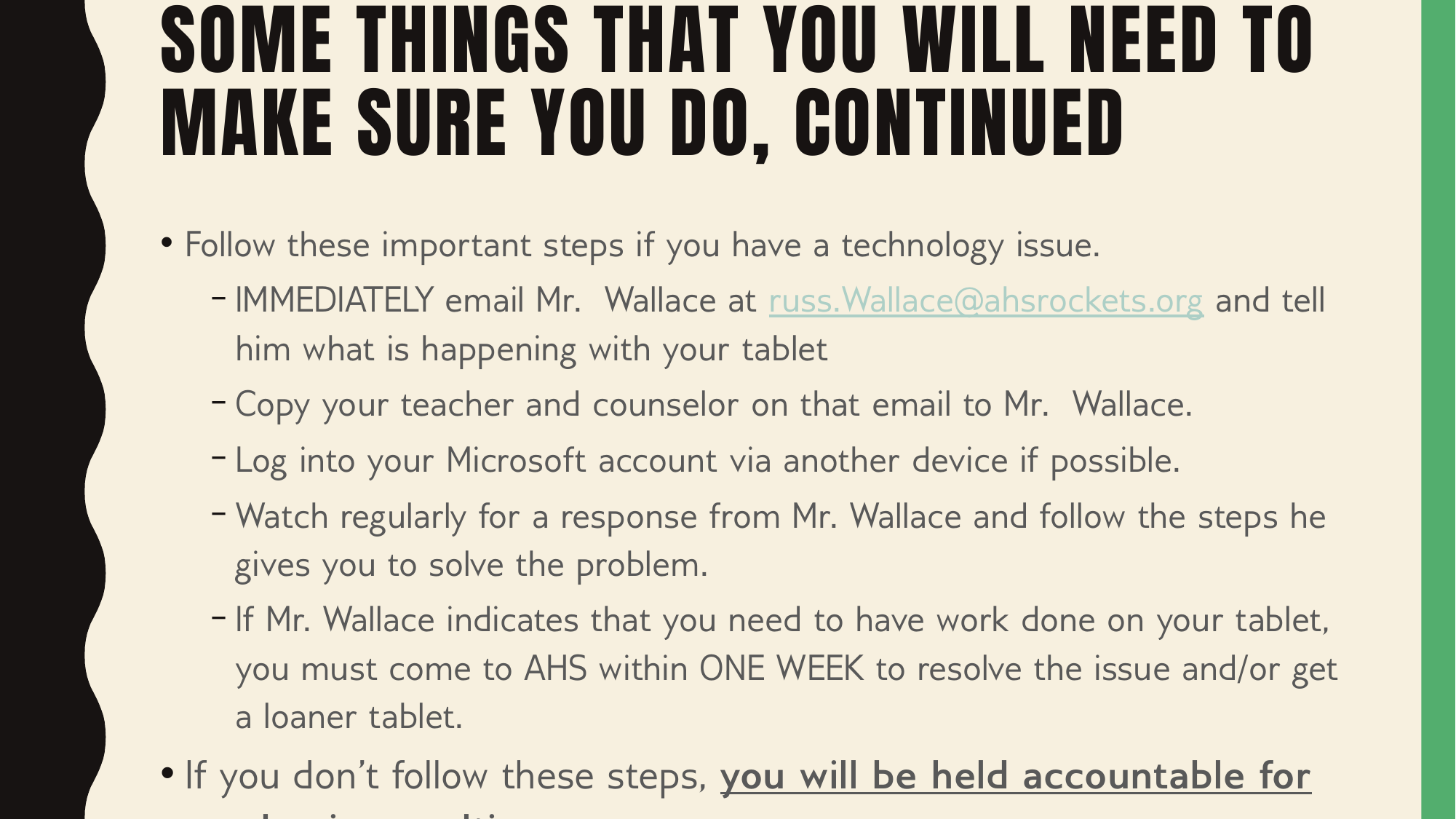

# Some things that you will need to make sure you do, continued

Follow these important steps if you have a technology issue.
IMMEDIATELY email Mr.  Wallace at russ.Wallace@ahsrockets.org and tell him what is happening with your tablet
Copy your teacher and counselor on that email to Mr.  Wallace.
Log into your Microsoft account via another device if possible.
Watch regularly for a response from Mr. Wallace and follow the steps he gives you to solve the problem.
If Mr. Wallace indicates that you need to have work done on your tablet, you must come to AHS within ONE WEEK to resolve the issue and/or get a loaner tablet.
If you don’t follow these steps, you will be held accountable for academic penalties.